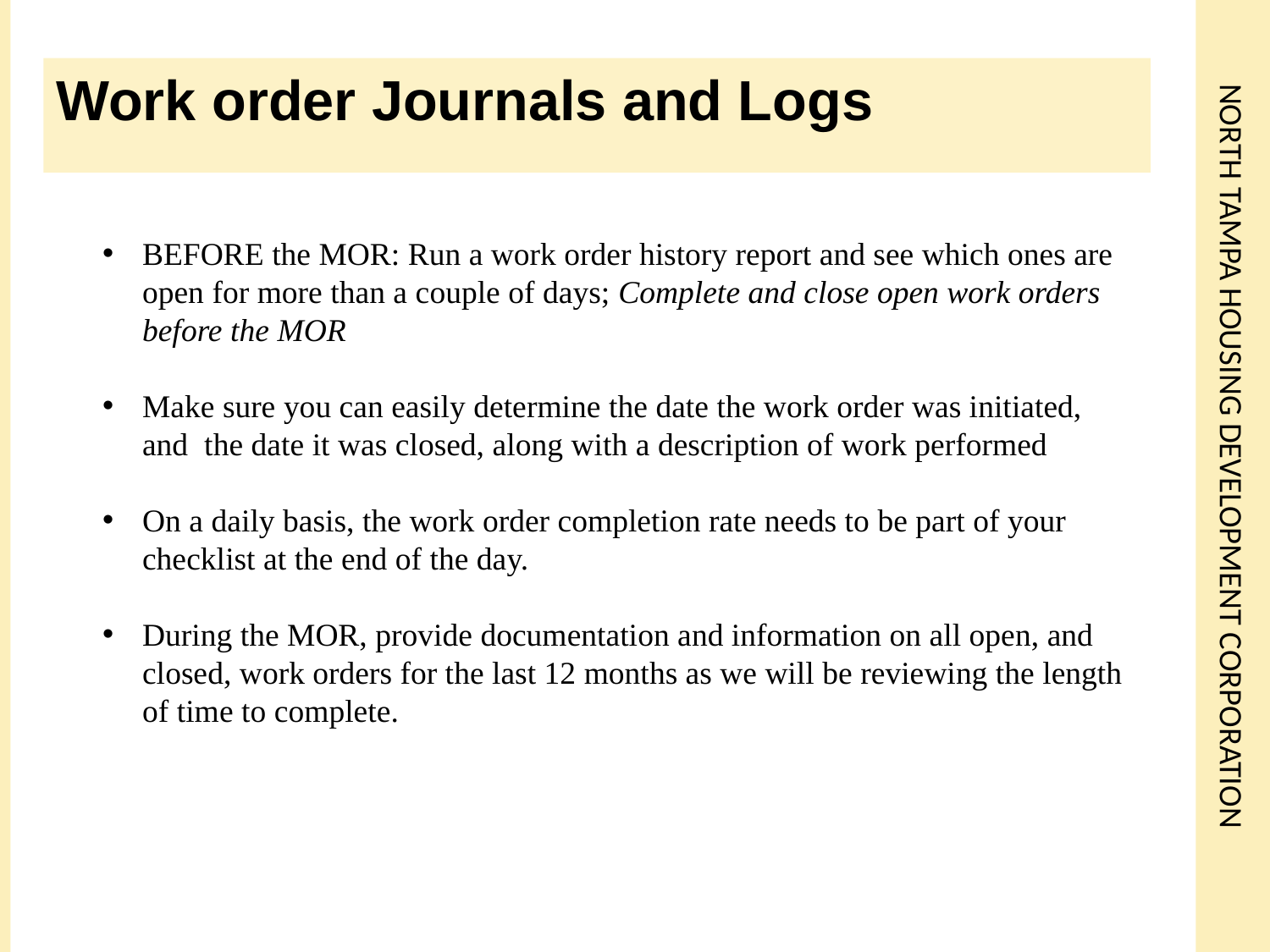

# North Tampa Housing Development corporation
Work order Journals and Logs
BEFORE the MOR: Run a work order history report and see which ones are open for more than a couple of days; Complete and close open work orders before the MOR

Make sure you can easily determine the date the work order was initiated, and  the date it was closed, along with a description of work performed

On a daily basis, the work order completion rate needs to be part of your checklist at the end of the day.

During the MOR, provide documentation and information on all open, and closed, work orders for the last 12 months as we will be reviewing the length of time to complete.